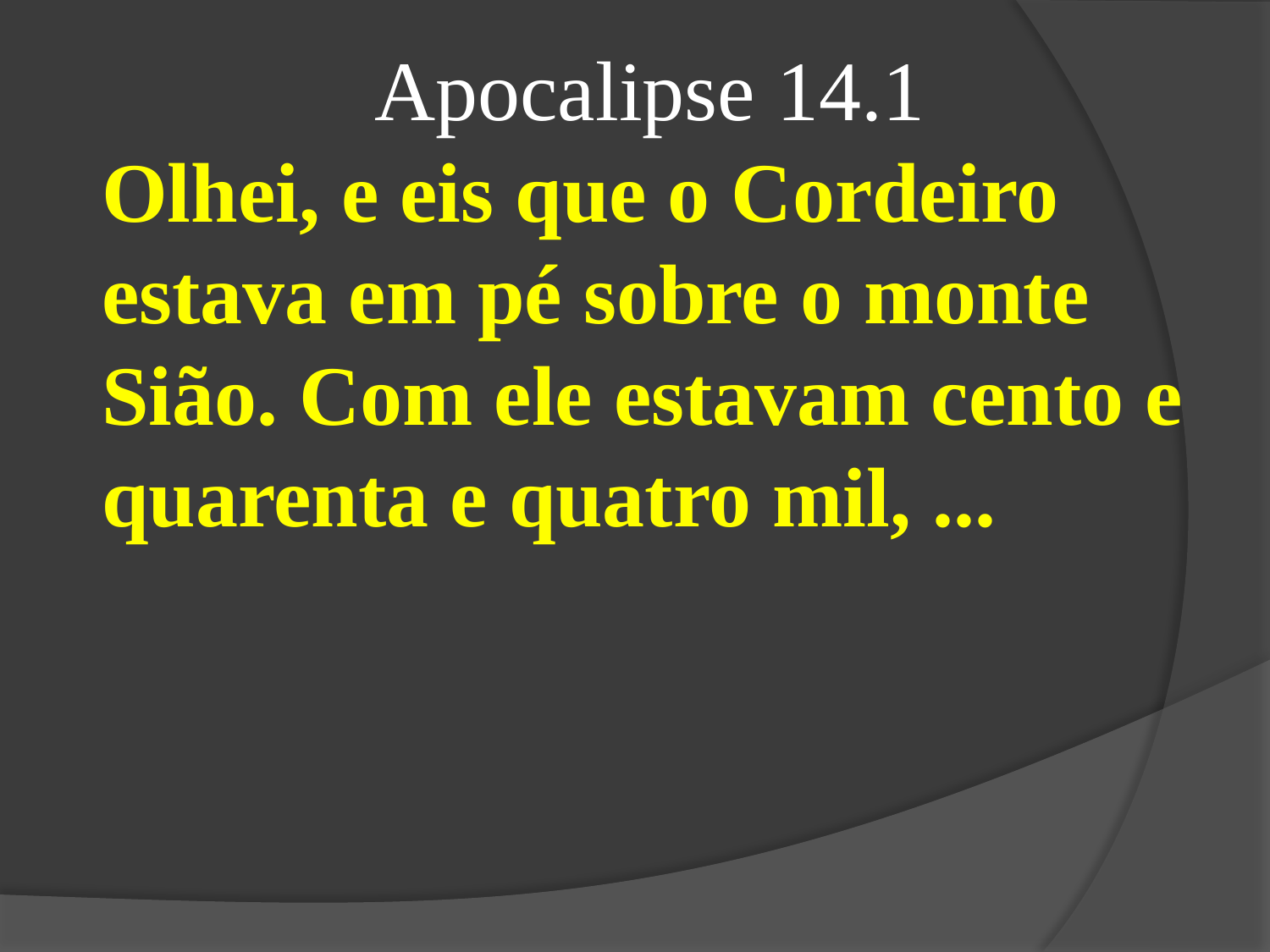

Apocalipse 14.1
Olhei, e eis que o Cordeiro estava em pé sobre o monte Sião. Com ele estavam cento e quarenta e quatro mil, ...